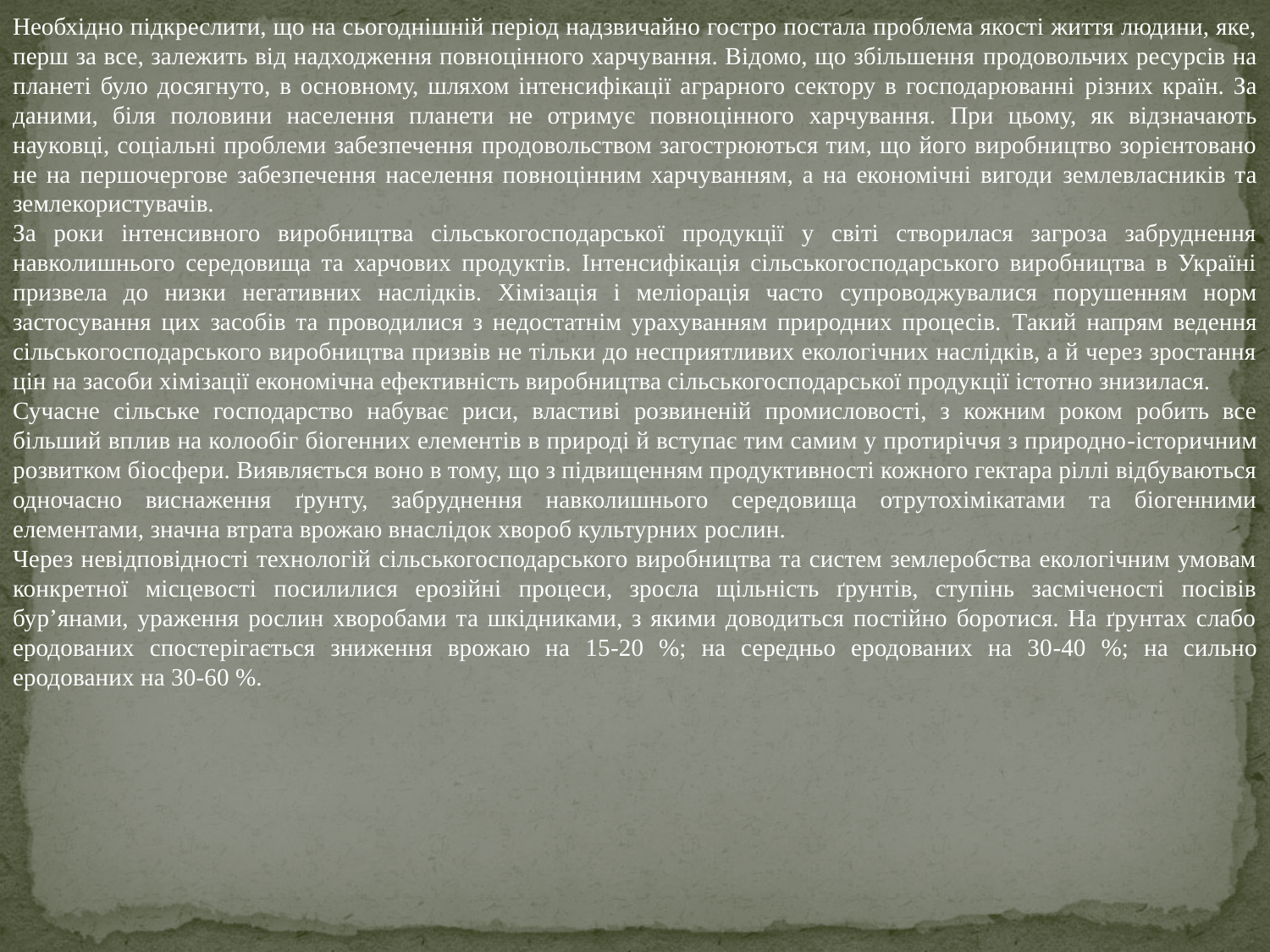

Необхідно підкреслити, що на сьогоднішній період надзвичайно гостро постала проблема якості життя людини, яке, перш за все, залежить від надходження повноцінного харчування. Відомо, що збільшення продовольчих ресурсів на планеті було досягнуто, в основному, шляхом інтенсифікації аграрного сектору в господарюванні різних країн. За даними, біля половини населення планети не отримує повноцінного харчування. При цьому, як відзначають науковці, соціальні проблеми забезпечення продовольством загострюються тим, що його виробництво зорієнтовано не на першочергове забезпечення населення повноцінним харчуванням, а на економічні вигоди землевласників та землекористувачів.
За роки інтенсивного виробництва сільськогосподарської продукції у світі створилася загроза забруднення навколишнього середовища та харчових продуктів. Інтенсифікація сільськогосподарського виробництва в Україні призвела до низки негативних наслідків. Хімізація і меліорація часто супроводжувалися порушенням норм застосування цих засобів та проводилися з недостатнім урахуванням природних процесів. Такий напрям ведення сільськогосподарського виробництва призвів не тільки до несприятливих екологічних наслідків, а й через зростання цін на засоби хімізації економічна ефективність виробництва сільськогосподарської продукції істотно знизилася.
Сучасне сільське господарство набуває риси, властиві розвиненій промисловості, з кожним роком робить все більший вплив на колообіг біогенних елементів в природі й вступає тим самим у протиріччя з природно-історичним розвитком біосфери. Виявляється воно в тому, що з підвищенням продуктивності кожного гектара ріллі відбуваються одночасно виснаження ґрунту, забруднення навколишнього середовища отрутохімікатами та біогенними елементами, значна втрата врожаю внаслідок хвороб культурних рослин.
Через невідповідності технологій сільськогосподарського виробництва та систем землеробства екологічним умовам конкретної місцевості посилилися ерозійні процеси, зросла щільність ґрунтів, ступінь засміченості посівів бур’янами, ураження рослин хворобами та шкідниками, з якими доводиться постійно боротися. На ґрунтах слабо еродованих спостерігається зниження врожаю на 15-20 %; на середньо еродованих на 30-40 %; на сильно еродованих на 30-60 %.